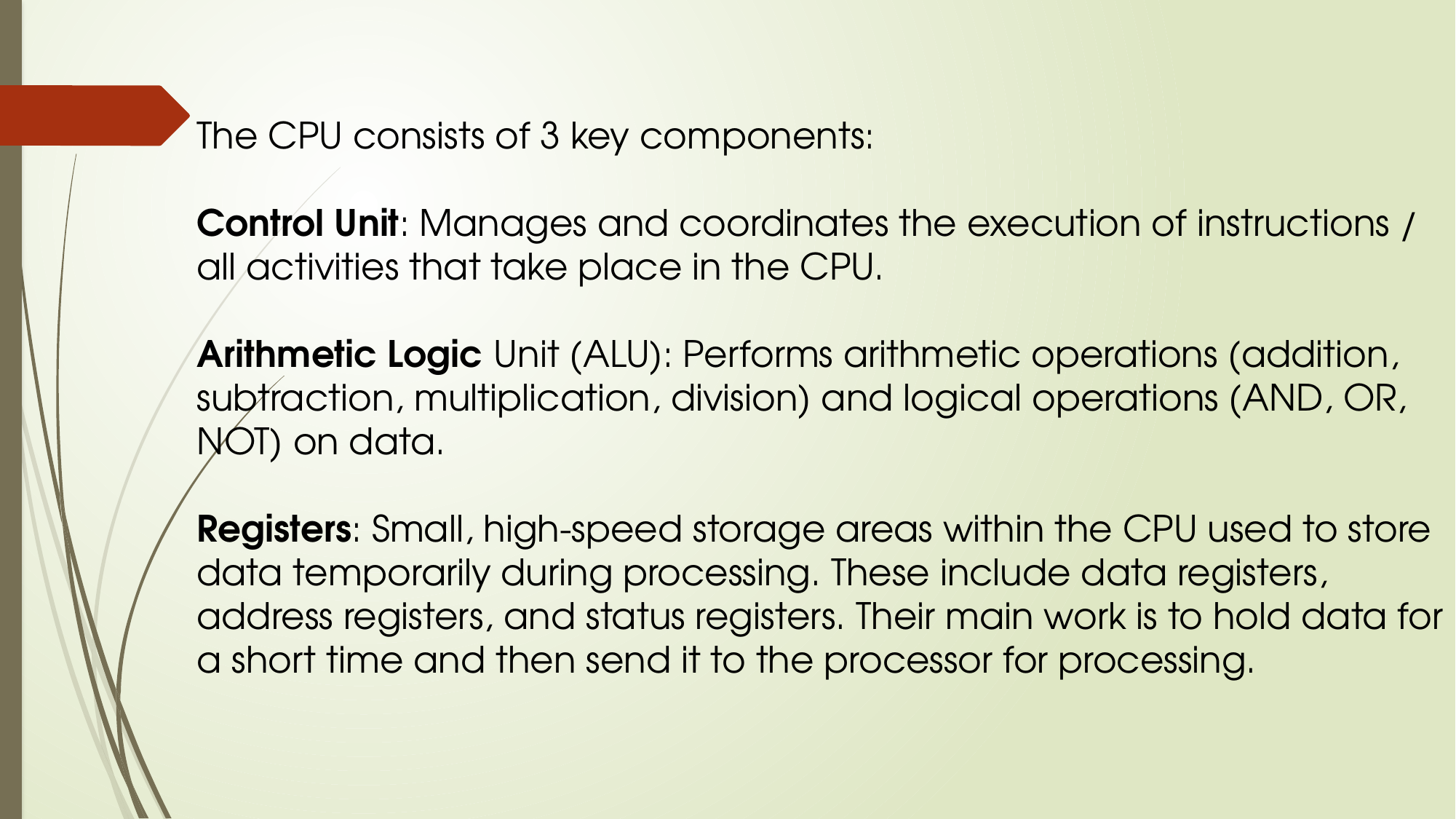

The CPU consists of 3 key components:

Control Unit: Manages and coordinates the execution of instructions / all activities that take place in the CPU.

Arithmetic Logic Unit (ALU): Performs arithmetic operations (addition, subtraction, multiplication, division) and logical operations (AND, OR, NOT) on data.

Registers: Small, high-speed storage areas within the CPU used to store data temporarily during processing. These include data registers, address registers, and status registers. Their main work is to hold data for a short time and then send it to the processor for processing.